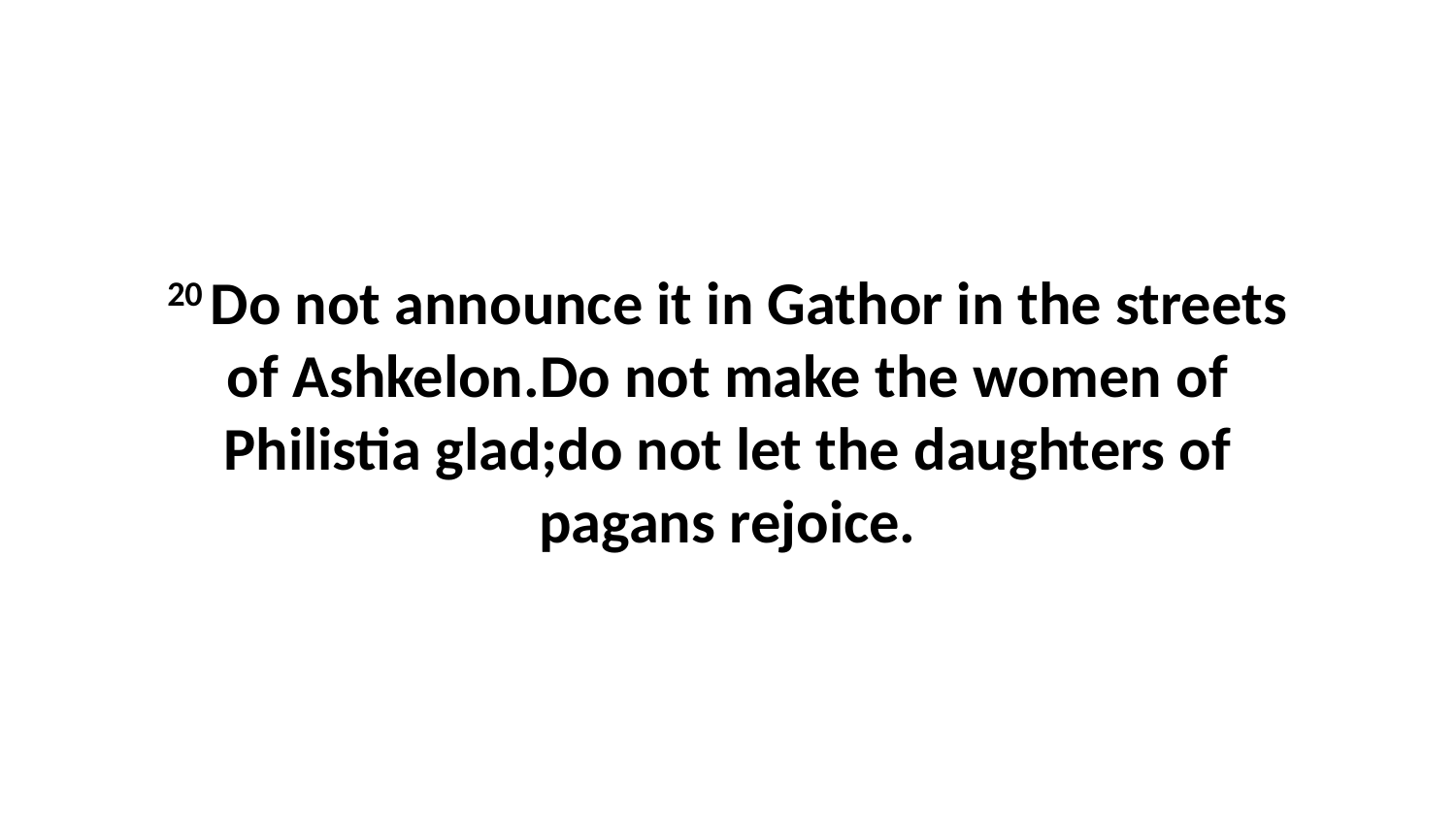

20 Do not announce it in Gathor in the streets of Ashkelon.Do not make the women of Philistia glad;do not let the daughters of pagans rejoice.